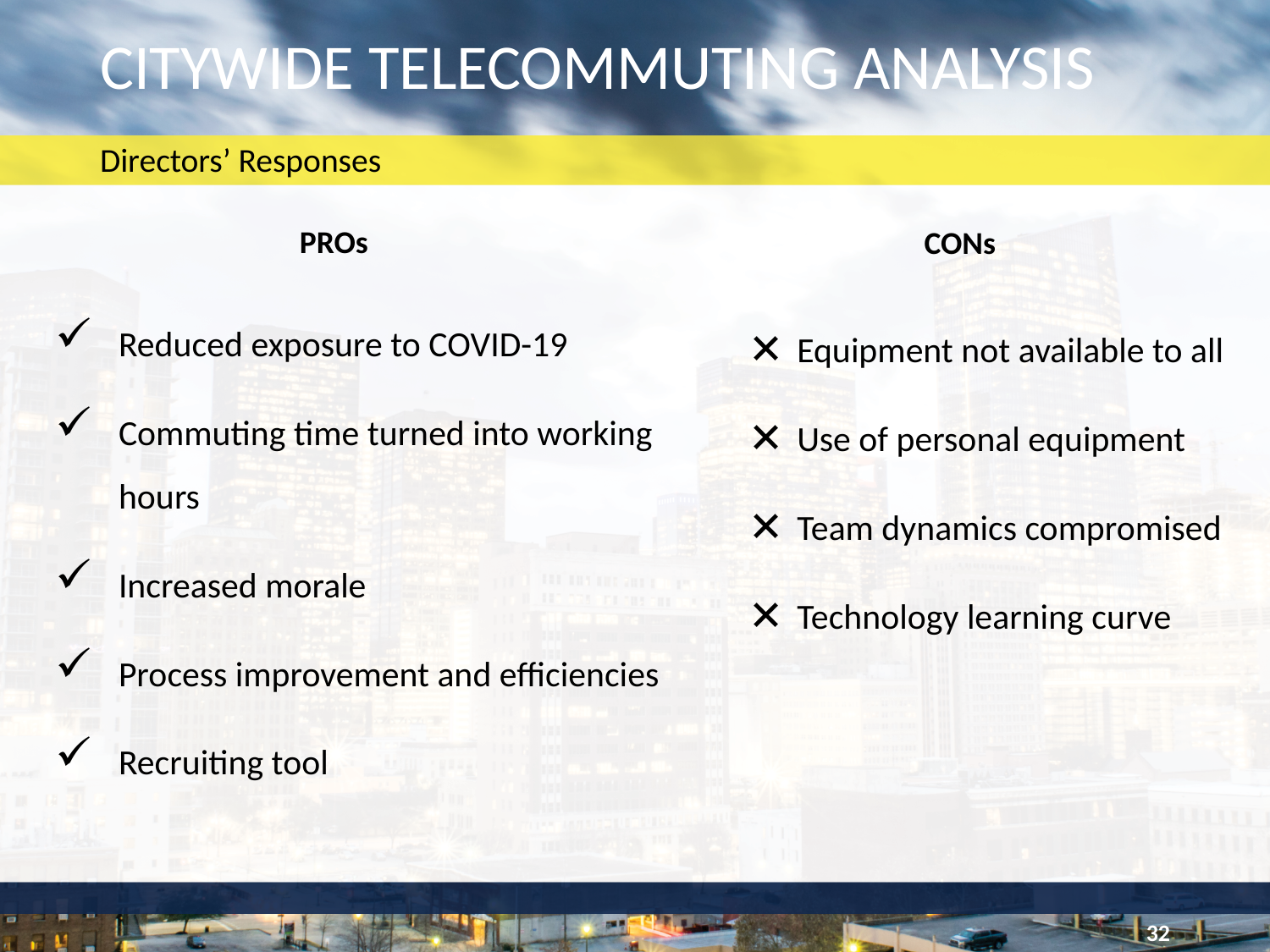

# CITYWIDE TELECOMMUTING ANALYSIS
Directors’ Responses
PROs
CONs
Reduced exposure to COVID-19

Commuting time turned into working hours

Increased morale

Process improvement and efficiencies

Recruiting tool
Equipment not available to all

Use of personal equipment

Team dynamics compromised

Technology learning curve
32